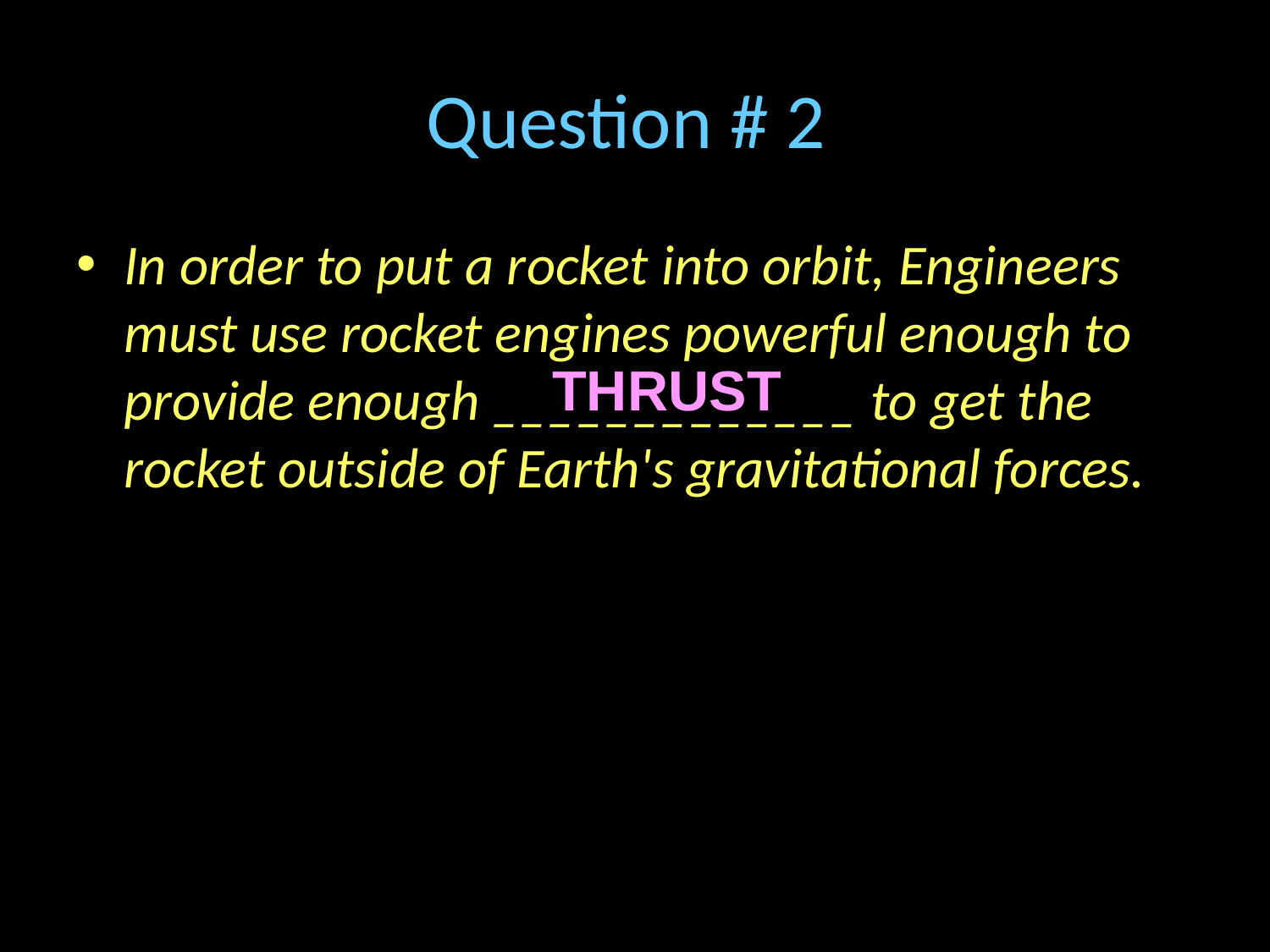

# Question # 2
In order to put a rocket into orbit, Engineers must use rocket engines powerful enough to provide enough _____________ to get the rocket outside of Earth's gravitational forces.

THRUST